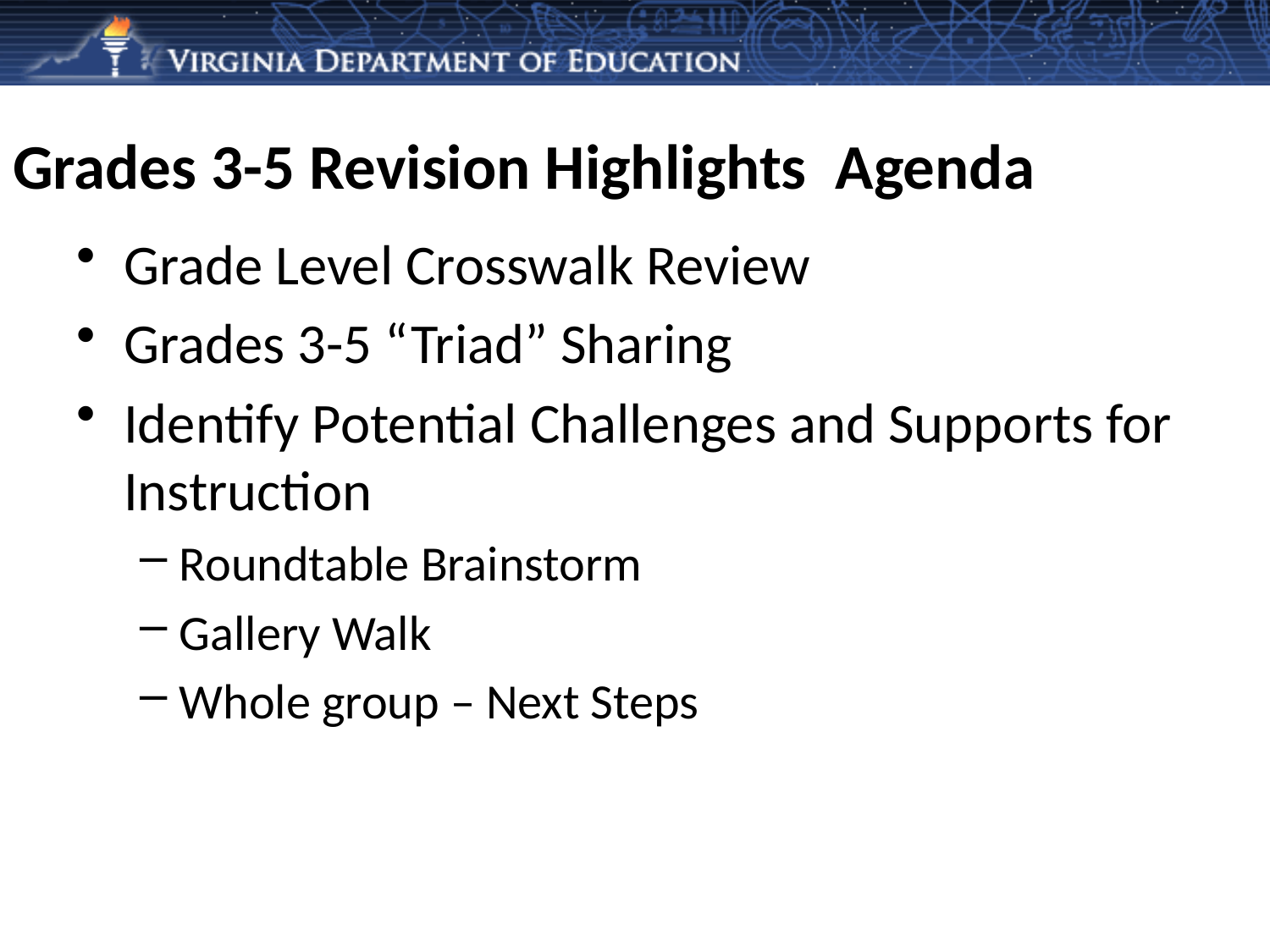

# Grades 3-5 Revision Highlights  Agenda
Grade Level Crosswalk Review
Grades 3-5 “Triad” Sharing
Identify Potential Challenges and Supports for Instruction
Roundtable Brainstorm
Gallery Walk
Whole group – Next Steps